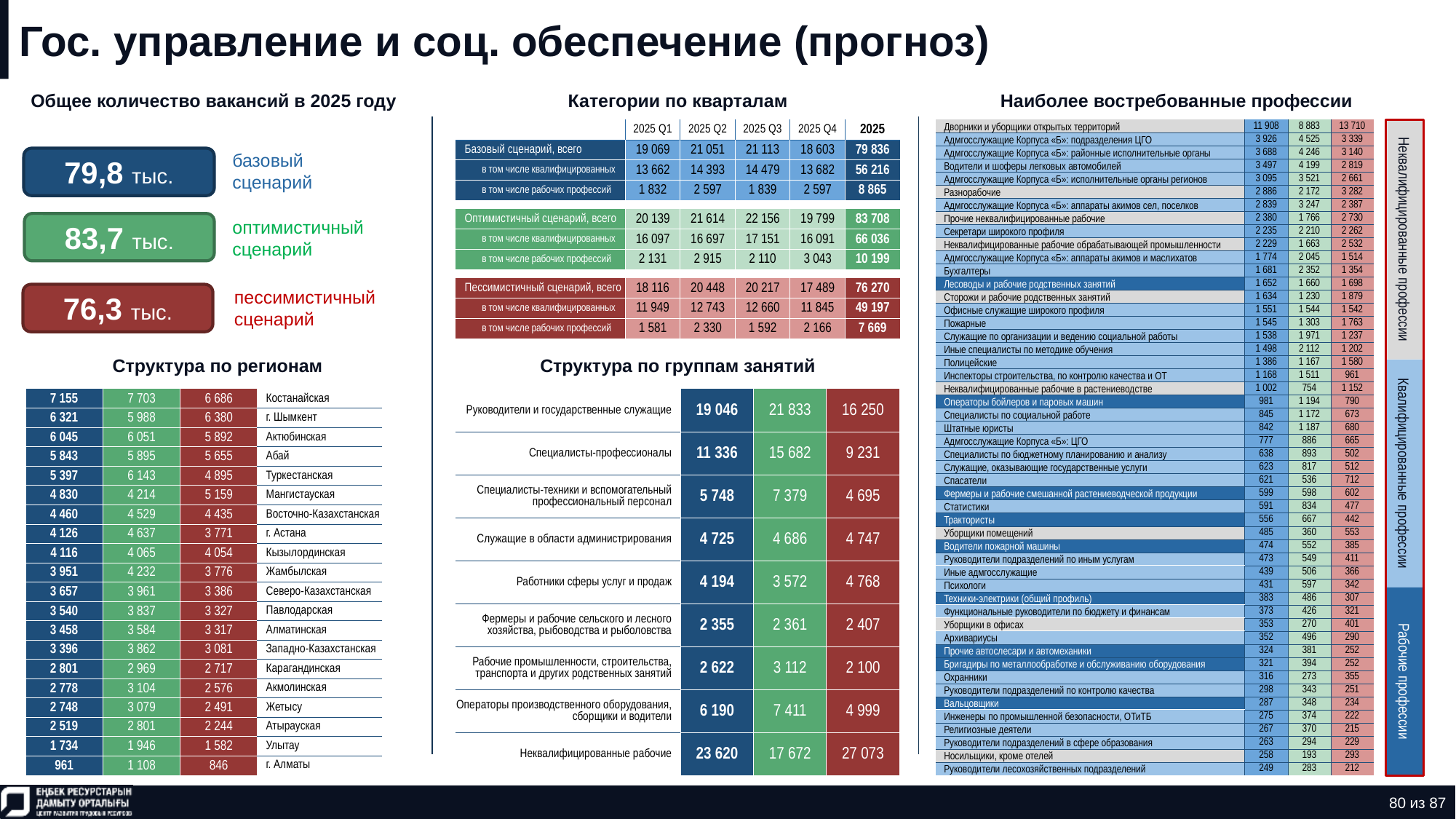

# Гос. управление и соц. обеспечение (прогноз)
Общее количество вакансий в 2025 году
Категории по кварталам
Наиболее востребованные профессии
| Дворники и уборщики открытых территорий | 11 908 | 8 883 | 13 710 |
| --- | --- | --- | --- |
| Адмгосслужащие Корпуса «Б»: подразделения ЦГО | 3 926 | 4 525 | 3 339 |
| Адмгосслужащие Корпуса «Б»: районные исполнительные органы | 3 688 | 4 246 | 3 140 |
| Водители и шоферы легковых автомобилей | 3 497 | 4 199 | 2 819 |
| Адмгосслужащие Корпуса «Б»: исполнительные органы регионов | 3 095 | 3 521 | 2 661 |
| Разнорабочие | 2 886 | 2 172 | 3 282 |
| Адмгосслужащие Корпуса «Б»: аппараты акимов сел, поселков | 2 839 | 3 247 | 2 387 |
| Прочие неквалифицированные рабочие | 2 380 | 1 766 | 2 730 |
| Секретари широкого профиля | 2 235 | 2 210 | 2 262 |
| Неквалифицированные рабочие обрабатывающей промышленности | 2 229 | 1 663 | 2 532 |
| Адмгосслужащие Корпуса «Б»: аппараты акимов и маслихатов | 1 774 | 2 045 | 1 514 |
| Бухгалтеры | 1 681 | 2 352 | 1 354 |
| Лесоводы и рабочие родственных занятий | 1 652 | 1 660 | 1 698 |
| Сторожи и рабочие родственных занятий | 1 634 | 1 230 | 1 879 |
| Офисные служащие широкого профиля | 1 551 | 1 544 | 1 542 |
| Пожарные | 1 545 | 1 303 | 1 763 |
| Служащие по организации и ведению социальной работы | 1 538 | 1 971 | 1 237 |
| Иные специалисты по методике обучения | 1 498 | 2 112 | 1 202 |
| Полицейские | 1 386 | 1 167 | 1 580 |
| Инспекторы строительства, по контролю качества и ОТ | 1 168 | 1 511 | 961 |
| Неквалифицированные рабочие в растениеводстве | 1 002 | 754 | 1 152 |
| Операторы бойлеров и паровых машин | 981 | 1 194 | 790 |
| Специалисты по социальной работе | 845 | 1 172 | 673 |
| Штатные юристы | 842 | 1 187 | 680 |
| Адмгосслужащие Корпуса «Б»: ЦГО | 777 | 886 | 665 |
| Специалисты по бюджетному планированию и анализу | 638 | 893 | 502 |
| Служащие, оказывающие государственные услуги | 623 | 817 | 512 |
| Спасатели | 621 | 536 | 712 |
| Фермеры и рабочие смешанной растениеводческой продукции | 599 | 598 | 602 |
| Статистики | 591 | 834 | 477 |
| Трактористы | 556 | 667 | 442 |
| Уборщики помещений | 485 | 360 | 553 |
| Водители пожарной машины | 474 | 552 | 385 |
| Руководители подразделений по иным услугам | 473 | 549 | 411 |
| Иные адмгосслужащие | 439 | 506 | 366 |
| Психологи | 431 | 597 | 342 |
| Техники-электрики (общий профиль) | 383 | 486 | 307 |
| Функциональные руководители по бюджету и финансам | 373 | 426 | 321 |
| Уборщики в офисах | 353 | 270 | 401 |
| Архивариусы | 352 | 496 | 290 |
| Прочие автослесари и автомеханики | 324 | 381 | 252 |
| Бригадиры по металлообработке и обслуживанию оборудования | 321 | 394 | 252 |
| Охранники | 316 | 273 | 355 |
| Руководители подразделений по контролю качества | 298 | 343 | 251 |
| Вальцовщики | 287 | 348 | 234 |
| Инженеры по промышленной безопасности, ОТиТБ | 275 | 374 | 222 |
| Религиозные деятели | 267 | 370 | 215 |
| Руководители подразделений в сфере образования | 263 | 294 | 229 |
| Носильщики, кроме отелей | 258 | 193 | 293 |
| Руководители лесохозяйственных подразделений | 249 | 283 | 212 |
|  | 2025 Q1 | 2025 Q2 | 2025 Q3 | 2025 Q4 | 2025 |
| --- | --- | --- | --- | --- | --- |
| Базовый сценарий, всего | 19 069 | 21 051 | 21 113 | 18 603 | 79 836 |
| в том числе квалифицированных | 13 662 | 14 393 | 14 479 | 13 682 | 56 216 |
| в том числе рабочих профессий | 1 832 | 2 597 | 1 839 | 2 597 | 8 865 |
|  |  |  |  |  |  |
| Оптимистичный сценарий, всего | 20 139 | 21 614 | 22 156 | 19 799 | 83 708 |
| в том числе квалифицированных | 16 097 | 16 697 | 17 151 | 16 091 | 66 036 |
| в том числе рабочих профессий | 2 131 | 2 915 | 2 110 | 3 043 | 10 199 |
|  |  |  |  |  |  |
| Пессимистичный сценарий, всего | 18 116 | 20 448 | 20 217 | 17 489 | 76 270 |
| в том числе квалифицированных | 11 949 | 12 743 | 12 660 | 11 845 | 49 197 |
| в том числе рабочих профессий | 1 581 | 2 330 | 1 592 | 2 166 | 7 669 |
79,8 тыс.
базовый сценарий
83,7 тыс.
оптимистичный сценарий
Неквалифицированные профессии
76,3 тыс.
пессимистичный сценарий
Структура по регионам
Структура по группам занятий
| Руководители и государственные служащие | 19 046 | 21 833 | 16 250 |
| --- | --- | --- | --- |
| Специалисты-профессионалы | 11 336 | 15 682 | 9 231 |
| Специалисты-техники и вспомогательный профессиональный персонал | 5 748 | 7 379 | 4 695 |
| Служащие в области администрирования | 4 725 | 4 686 | 4 747 |
| Работники сферы услуг и продаж | 4 194 | 3 572 | 4 768 |
| Фермеры и рабочие сельского и лесного хозяйства, рыбоводства и рыболовства | 2 355 | 2 361 | 2 407 |
| Рабочие промышленности, строительства, транспорта и других родственных занятий | 2 622 | 3 112 | 2 100 |
| Операторы производственного оборудования, сборщики и водители | 6 190 | 7 411 | 4 999 |
| Неквалифицированные рабочие | 23 620 | 17 672 | 27 073 |
| 7 155 | 7 703 | 6 686 | Костанайская |
| --- | --- | --- | --- |
| 6 321 | 5 988 | 6 380 | г. Шымкент |
| 6 045 | 6 051 | 5 892 | Актюбинская |
| 5 843 | 5 895 | 5 655 | Абай |
| 5 397 | 6 143 | 4 895 | Туркестанская |
| 4 830 | 4 214 | 5 159 | Мангистауская |
| 4 460 | 4 529 | 4 435 | Восточно-Казахстанская |
| 4 126 | 4 637 | 3 771 | г. Астана |
| 4 116 | 4 065 | 4 054 | Кызылординская |
| 3 951 | 4 232 | 3 776 | Жамбылская |
| 3 657 | 3 961 | 3 386 | Северо-Казахстанская |
| 3 540 | 3 837 | 3 327 | Павлодарская |
| 3 458 | 3 584 | 3 317 | Алматинская |
| 3 396 | 3 862 | 3 081 | Западно-Казахстанская |
| 2 801 | 2 969 | 2 717 | Карагандинская |
| 2 778 | 3 104 | 2 576 | Акмолинская |
| 2 748 | 3 079 | 2 491 | Жетысу |
| 2 519 | 2 801 | 2 244 | Атырауская |
| 1 734 | 1 946 | 1 582 | Улытау |
| 961 | 1 108 | 846 | г. Алматы |

Квалифицированные профессии
Рабочие профессии
80 из 87